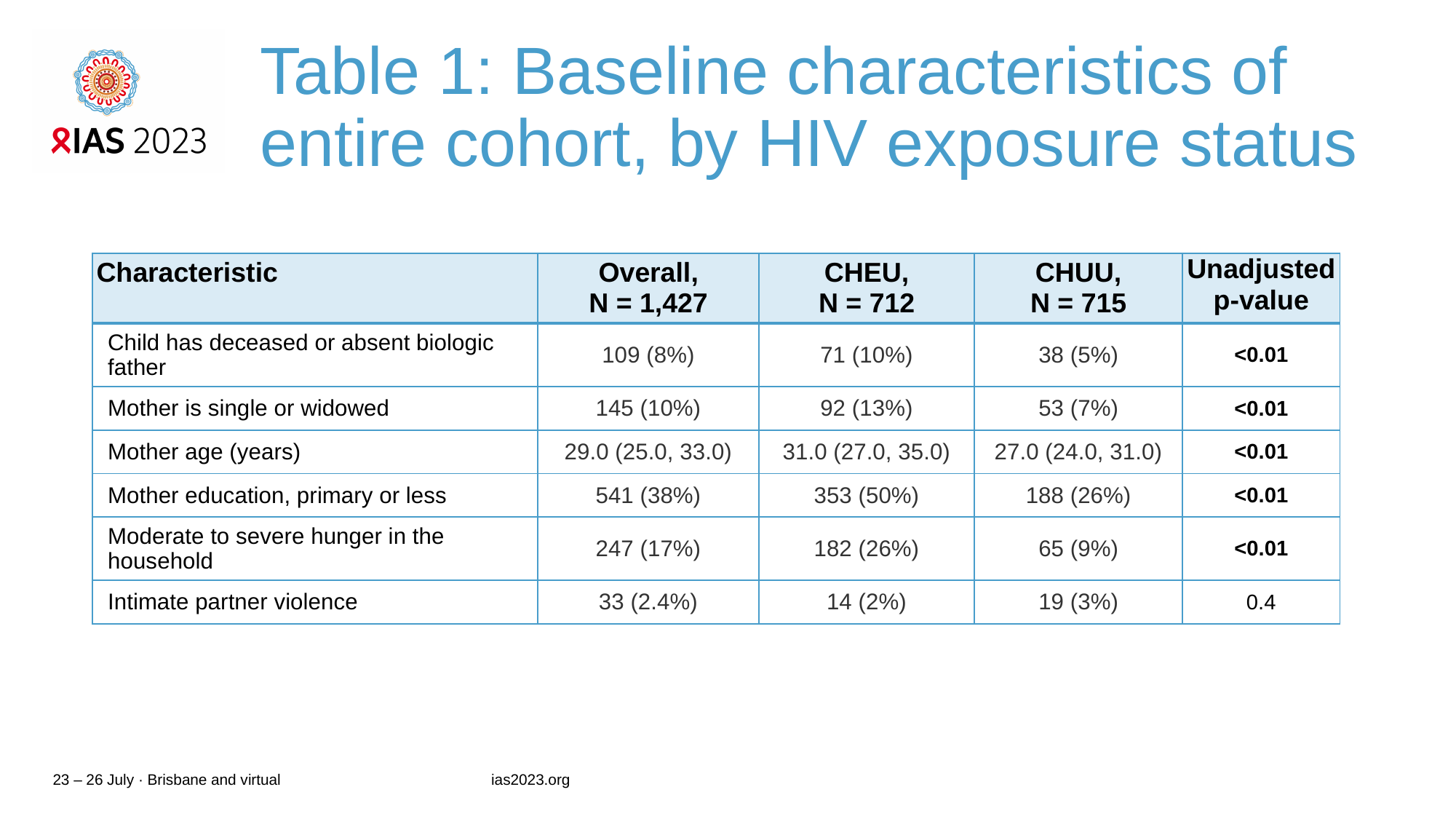

# Table 1: Baseline characteristics of entire cohort, by HIV exposure status
| Characteristic | Overall, N = 1,427 | CHEU, N = 712 | CHUU, N = 715 | Unadjusted p-value |
| --- | --- | --- | --- | --- |
| Child has deceased or absent biologic father | 109 (8%) | 71 (10%) | 38 (5%) | <0.01 |
| Mother is single or widowed | 145 (10%) | 92 (13%) | 53 (7%) | <0.01 |
| Mother age (years) | 29.0 (25.0, 33.0) | 31.0 (27.0, 35.0) | 27.0 (24.0, 31.0) | <0.01 |
| Mother education, primary or less | 541 (38%) | 353 (50%) | 188 (26%) | <0.01 |
| Moderate to severe hunger in the household | 247 (17%) | 182 (26%) | 65 (9%) | <0.01 |
| Intimate partner violence | 33 (2.4%) | 14 (2%) | 19 (3%) | 0.4 |